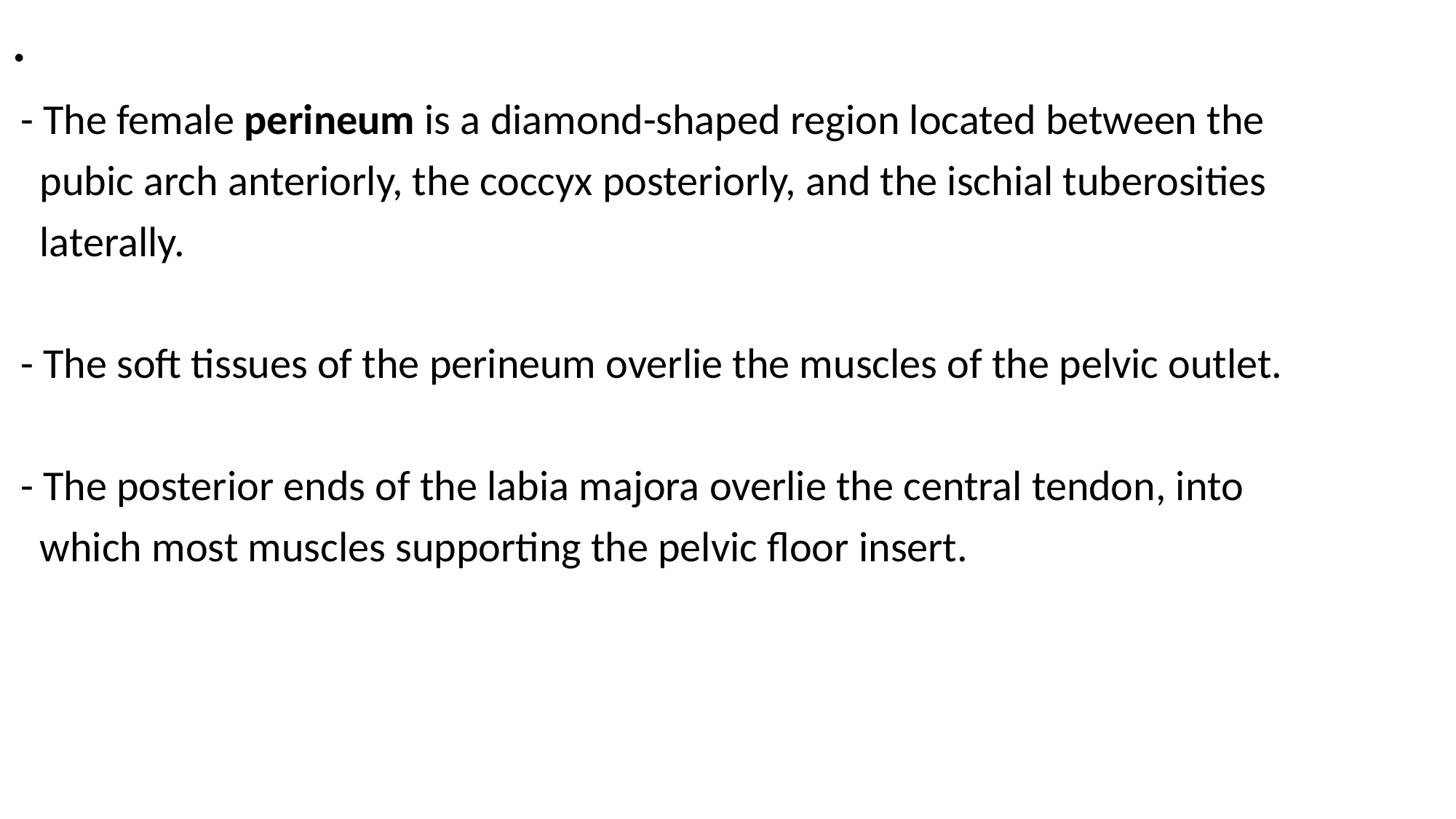

# .
 - The female perineum is a diamond-shaped region located between the
   pubic arch anteriorly, the coccyx posteriorly, and the ischial tuberosities
   laterally.

 - The soft tissues of the perineum overlie the muscles of the pelvic outlet.

 - The posterior ends of the labia majora overlie the central tendon, into
   which most muscles supporting the pelvic floor insert.